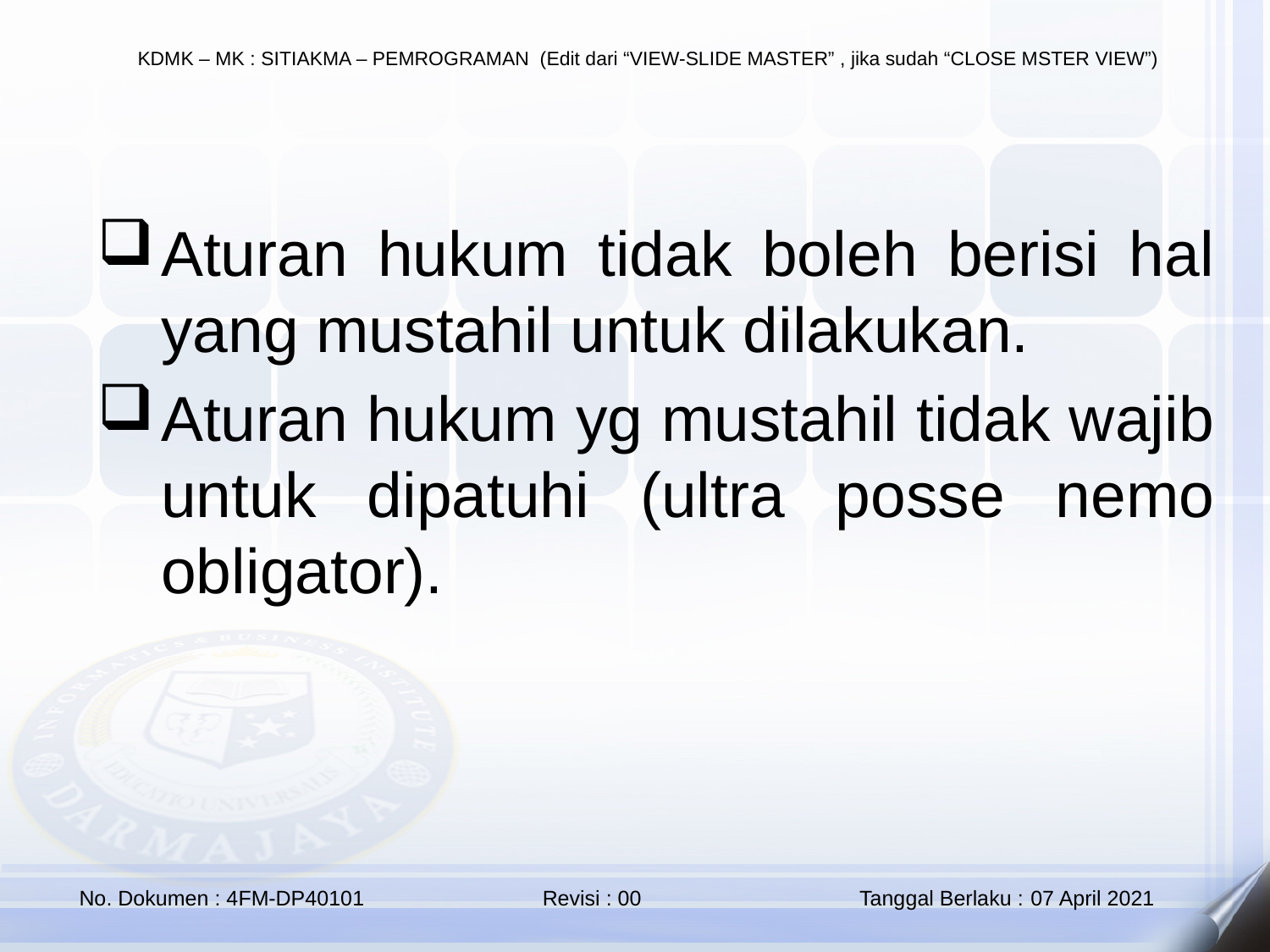

Aturan hukum tidak boleh berisi hal yang mustahil untuk dilakukan.
Aturan hukum yg mustahil tidak wajib untuk dipatuhi (ultra posse nemo obligator).